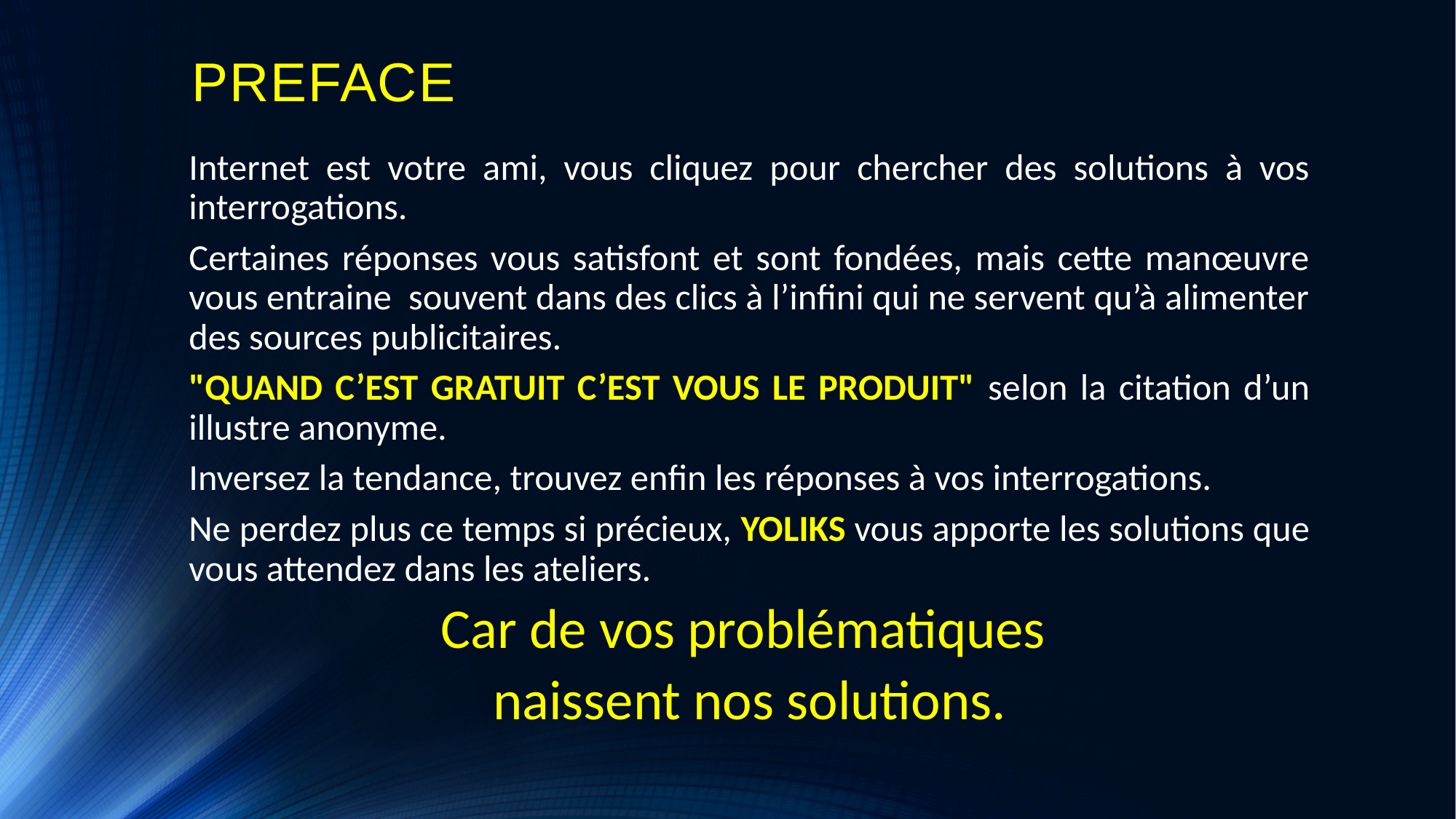

# PREFACE
Internet est votre ami, vous cliquez pour chercher des solutions à vos interrogations.
Certaines réponses vous satisfont et sont fondées, mais cette manœuvre vous entraine  souvent dans des clics à l’infini qui ne servent qu’à alimenter des sources publicitaires.
"QUAND C’EST GRATUIT C’EST VOUS LE PRODUIT" selon la citation d’un illustre anonyme.
Inversez la tendance, trouvez enfin les réponses à vos interrogations.
Ne perdez plus ce temps si précieux, YOLIKS vous apporte les solutions que vous attendez dans les ateliers.
Car de vos problématiques
naissent nos solutions.